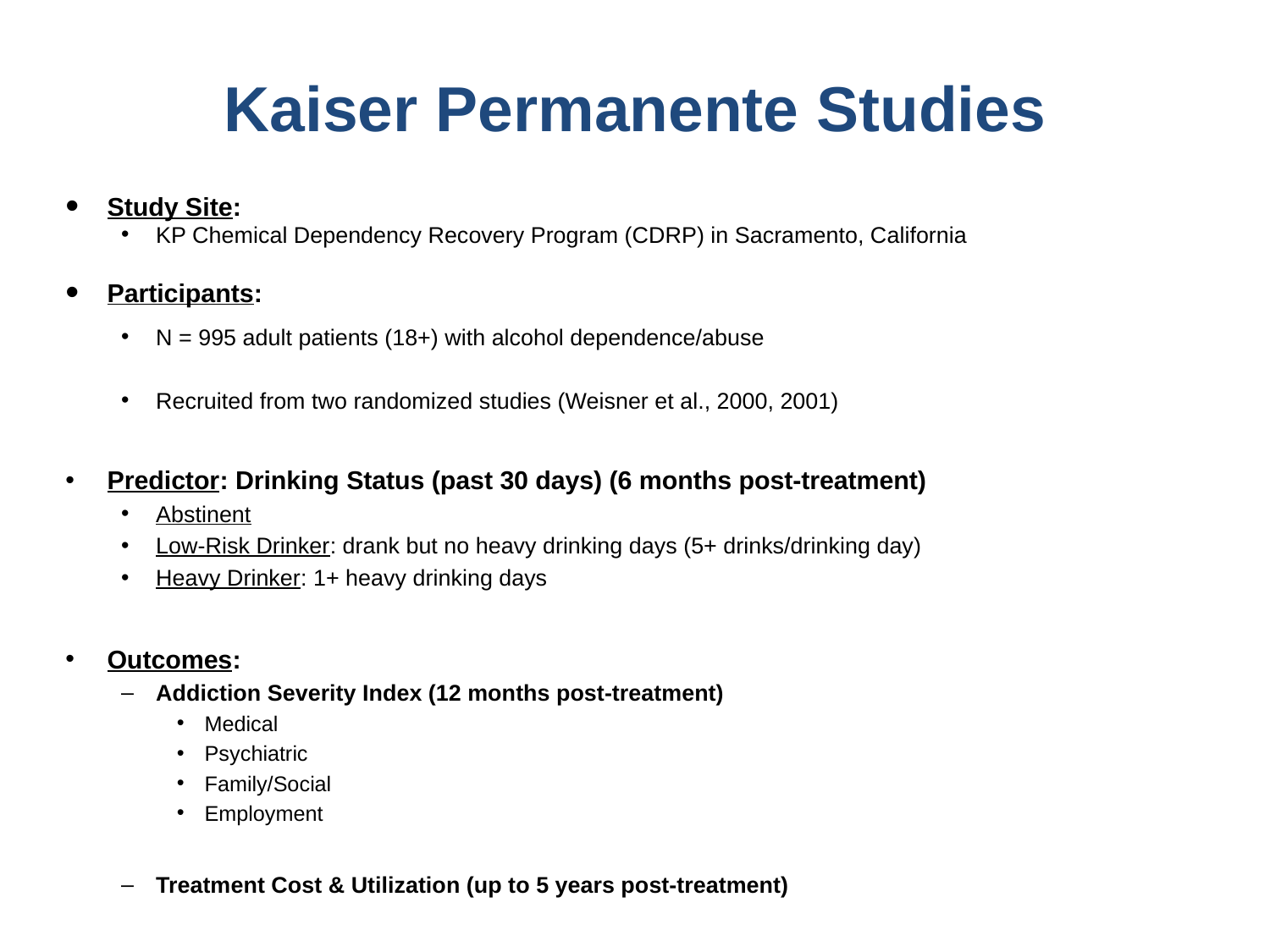

# Kaiser Permanente Studies
Study Site:
KP Chemical Dependency Recovery Program (CDRP) in Sacramento, California

Participants:

N = 995 adult patients (18+) with alcohol dependence/abuse

Recruited from two randomized studies (Weisner et al., 2000, 2001)

Predictor: Drinking Status (past 30 days) (6 months post-treatment)
Abstinent
Low-Risk Drinker: drank but no heavy drinking days (5+ drinks/drinking day)
Heavy Drinker: 1+ heavy drinking days

Outcomes:
Addiction Severity Index (12 months post-treatment)
Medical
Psychiatric
Family/Social
Employment

Treatment Cost & Utilization (up to 5 years post-treatment)